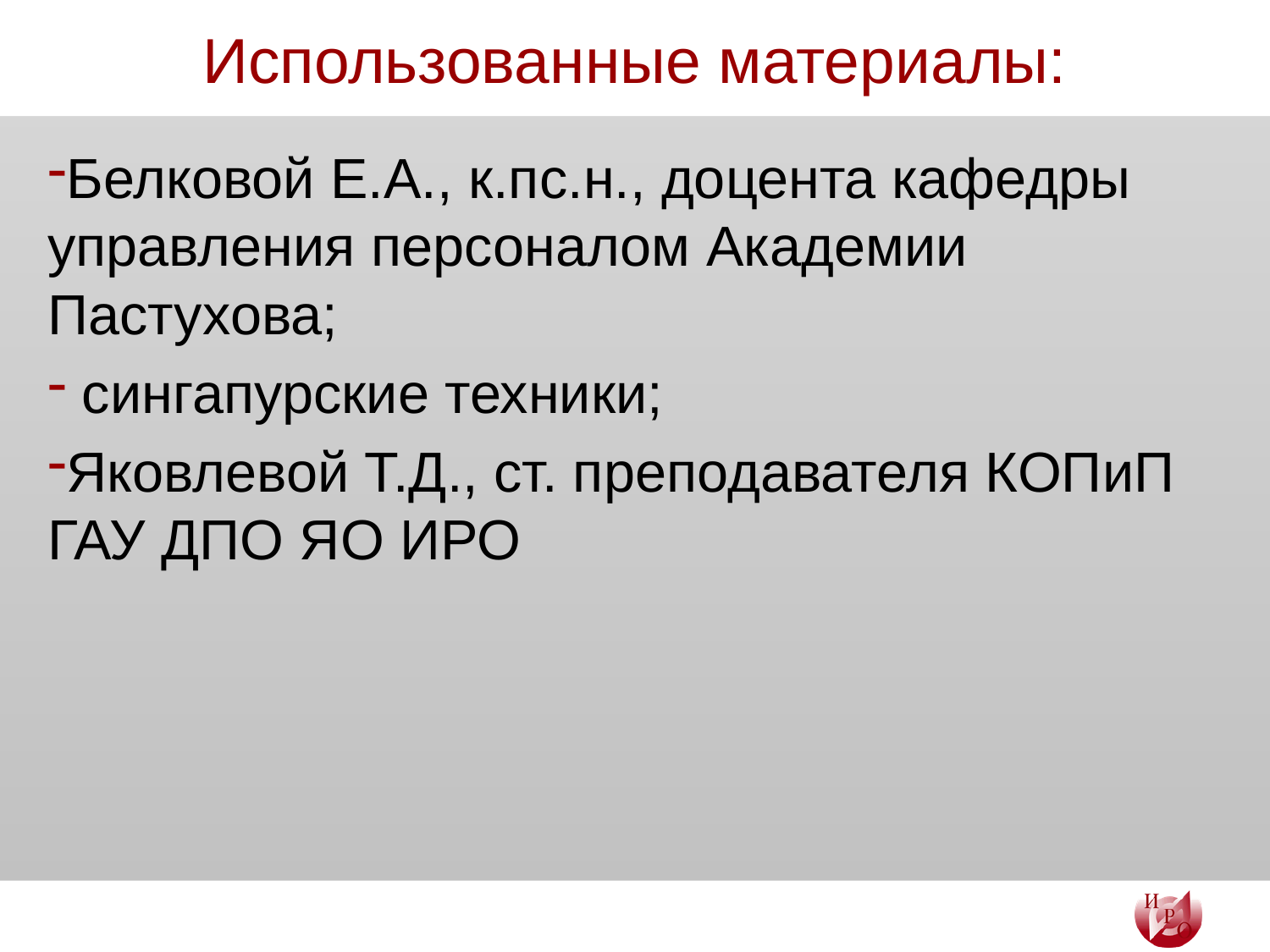

# Использованные материалы:
Белковой Е.А., к.пс.н., доцента кафедры управления персоналом Академии Пастухова;
 сингапурские техники;
Яковлевой Т.Д., ст. преподавателя КОПиП ГАУ ДПО ЯО ИРО